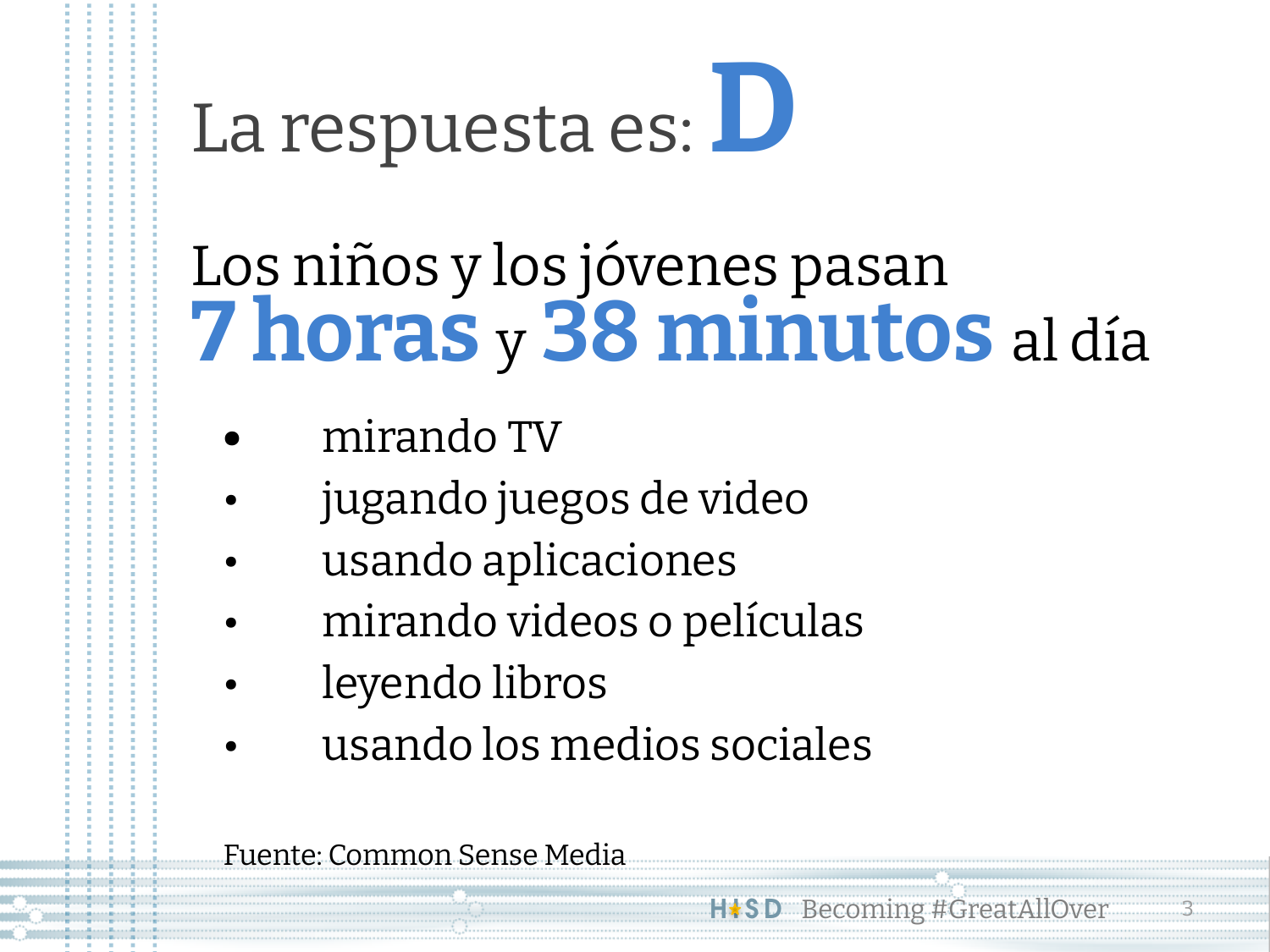

La respuesta es: D

Los niños y los jóvenes pasan
7 horas y 38 minutos al día
•	mirando TV
•	jugando juegos de video
•	usando aplicaciones
•	mirando videos o películas
•	leyendo libros
•	usando los medios sociales

Fuente: Common Sense Media

3